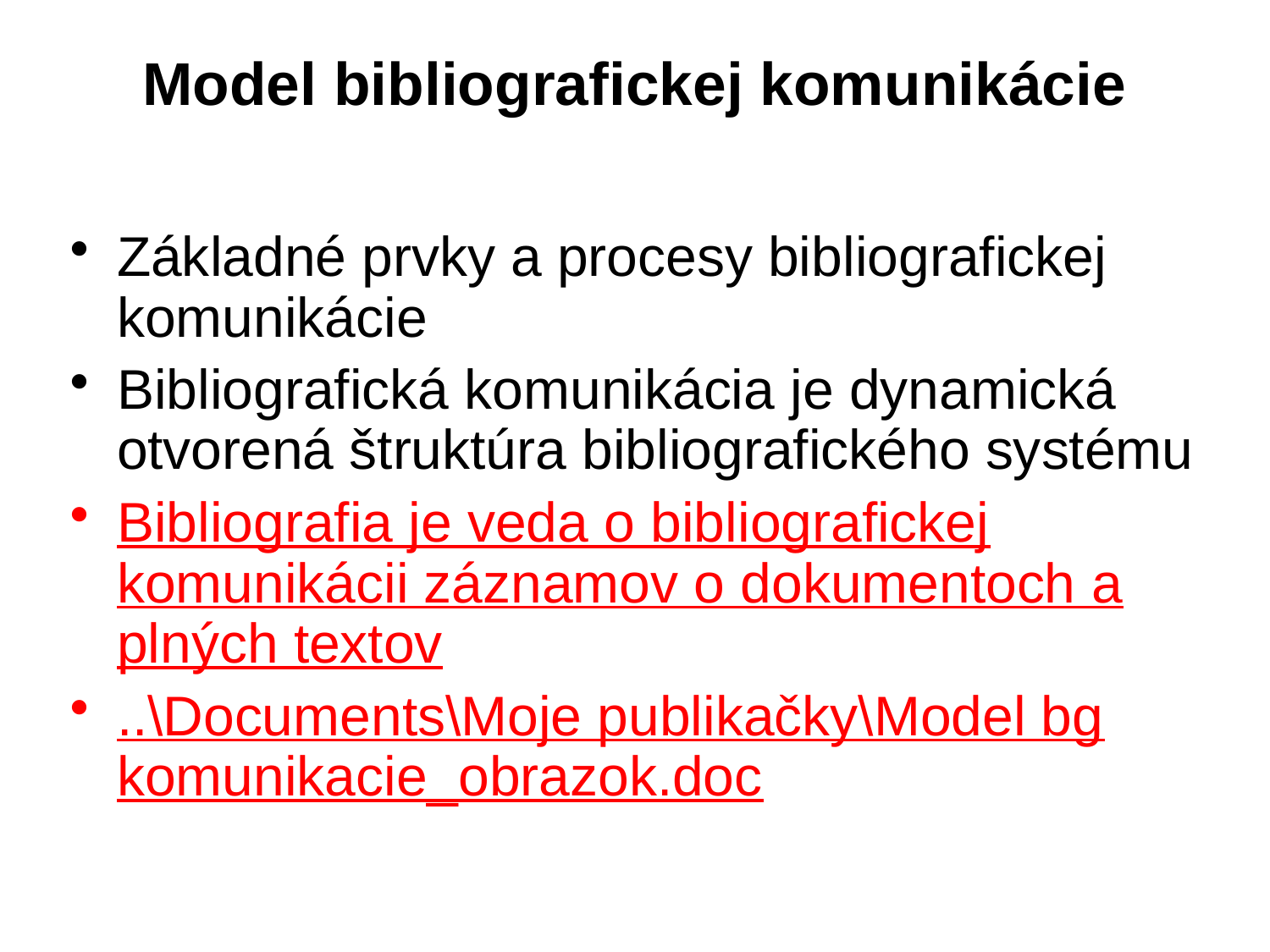

# Model bibliografickej komunikácie
Základné prvky a procesy bibliografickej komunikácie
Bibliografická komunikácia je dynamická otvorená štruktúra bibliografického systému
Bibliografia je veda o bibliografickej komunikácii záznamov o dokumentoch a plných textov
..\Documents\Moje publikačky\Model bg komunikacie_obrazok.doc